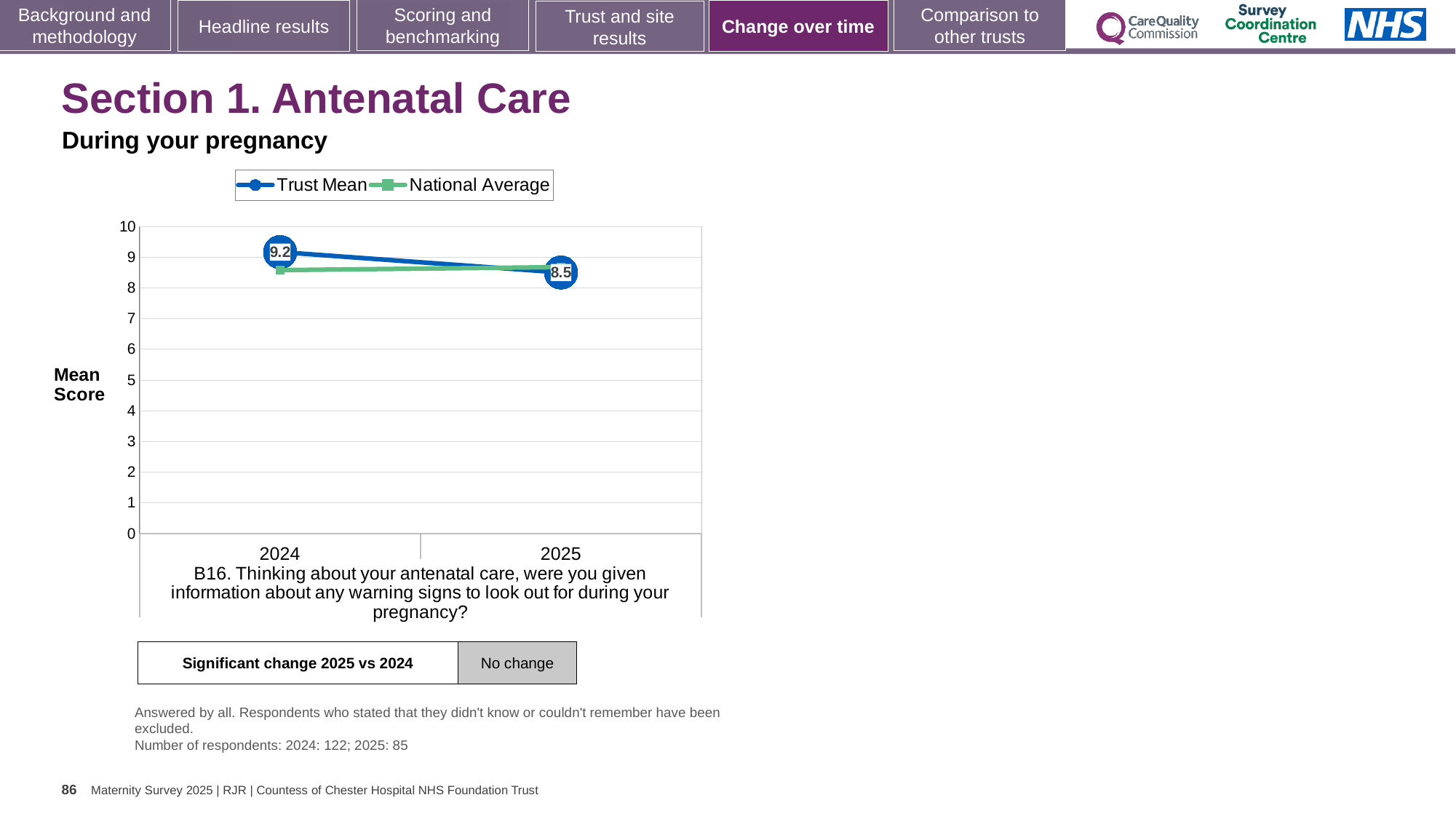

# Section 1. Antenatal Care
During your pregnancy

### Chart

| Category | Trust Mean | National Average |
|---|---|---|
| 2024 | 9.165010658329717 | 8.57684449990707 |
| 2025 | 8.50120831361997 | 8.67565353809804 |
| Significant change 2025 vs 2024 | No change |
| --- | --- |
Answered by all. Respondents who stated that they didn't know or couldn't remember have been excluded.
Number of respondents: 2024: 122; 2025: 85

86